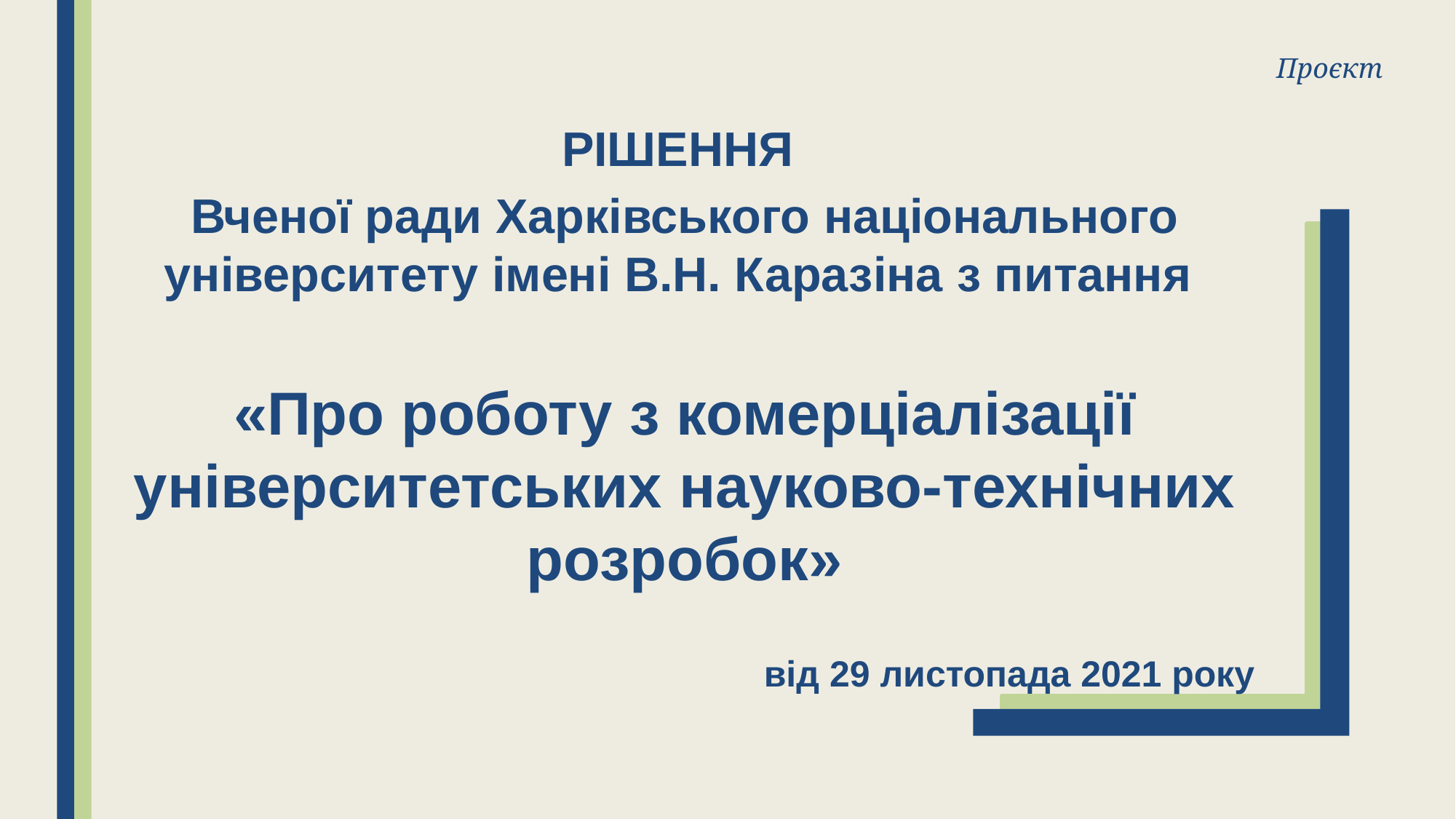

Проєкт
Рішення
Вченої ради Харківського національного університету імені В.Н. Каразіна з питання

«Про роботу з комерціалізації університетських науково-технічних розробок»

від 29 листопада 2021 року